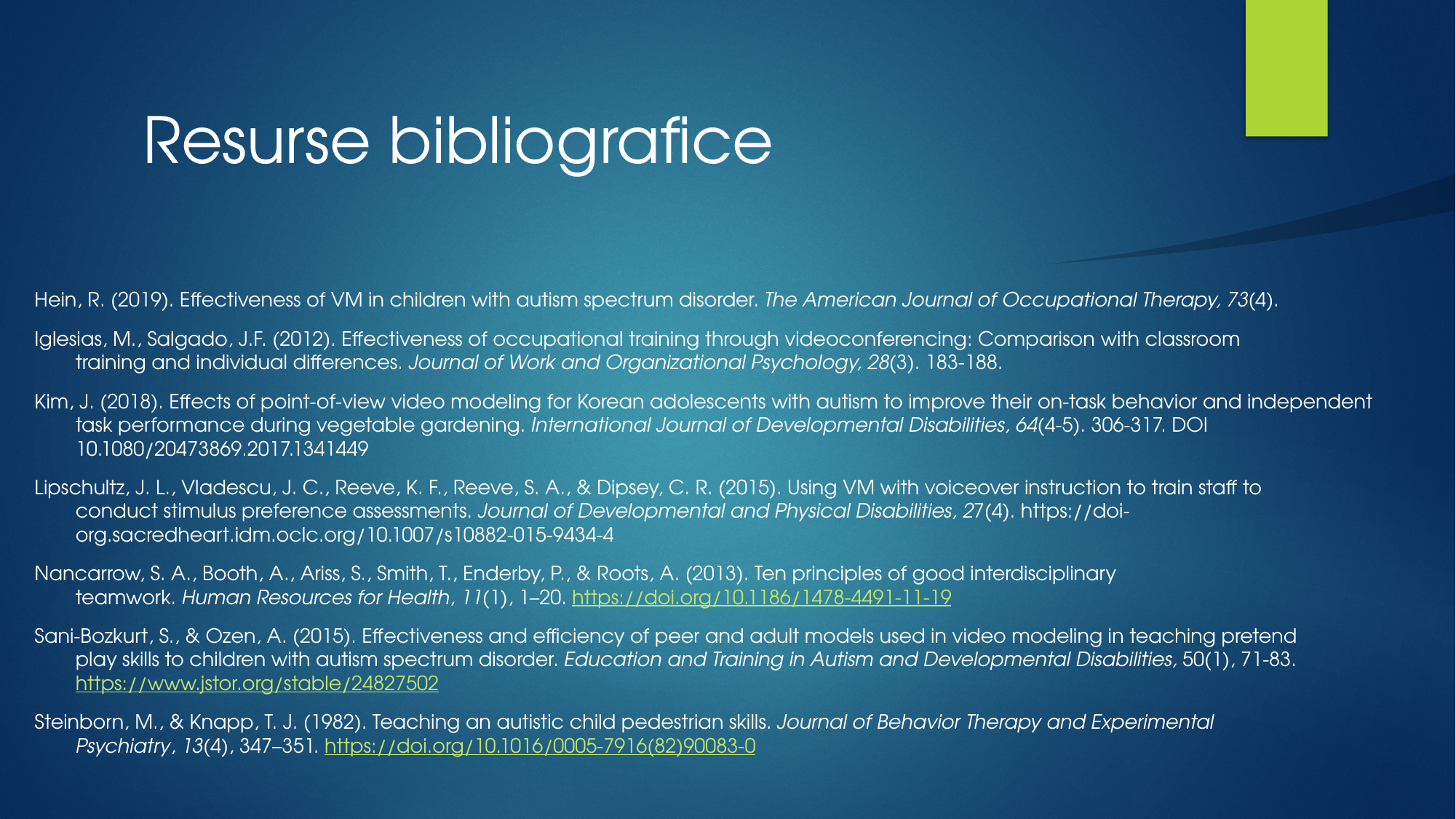

# Resurse bibliografice

Hein, R. (2019). Effectiveness of VM in children with autism spectrum disorder. The American Journal of Occupational Therapy, 73(4).
Iglesias, M., Salgado, J.F. (2012). Effectiveness of occupational training through videoconferencing: Comparison with classroom training and individual differences. Journal of Work and Organizational Psychology, 28(3). 183-188.
Kim, J. (2018). Effects of point-of-view video modeling for Korean adolescents with autism to improve their on-task behavior and independent task performance during vegetable gardening. International Journal of Developmental Disabilities, 64(4-5). 306-317. DOI 10.1080/20473869.2017.1341449
Lipschultz, J. L., Vladescu, J. C., Reeve, K. F., Reeve, S. A., & Dipsey, C. R. (2015). Using VM with voiceover instruction to train staff to conduct stimulus preference assessments. Journal of Developmental and Physical Disabilities, 27(4). https://doi-org.sacredheart.idm.oclc.org/10.1007/s10882-015-9434-4
Nancarrow, S. A., Booth, A., Ariss, S., Smith, T., Enderby, P., & Roots, A. (2013). Ten principles of good interdisciplinary teamwork. Human Resources for Health, 11(1), 1–20. https://doi.org/10.1186/1478-4491-11-19
Sani-Bozkurt, S., & Ozen, A. (2015). Effectiveness and efficiency of peer and adult models used in video modeling in teaching pretend play skills to children with autism spectrum disorder. Education and Training in Autism and Developmental Disabilities, 50(1), 71-83. https://www.jstor.org/stable/24827502
Steinborn, M., & Knapp, T. J. (1982). Teaching an autistic child pedestrian skills. Journal of Behavior Therapy and Experimental Psychiatry, 13(4), 347–351. https://doi.org/10.1016/0005-7916(82)90083-0